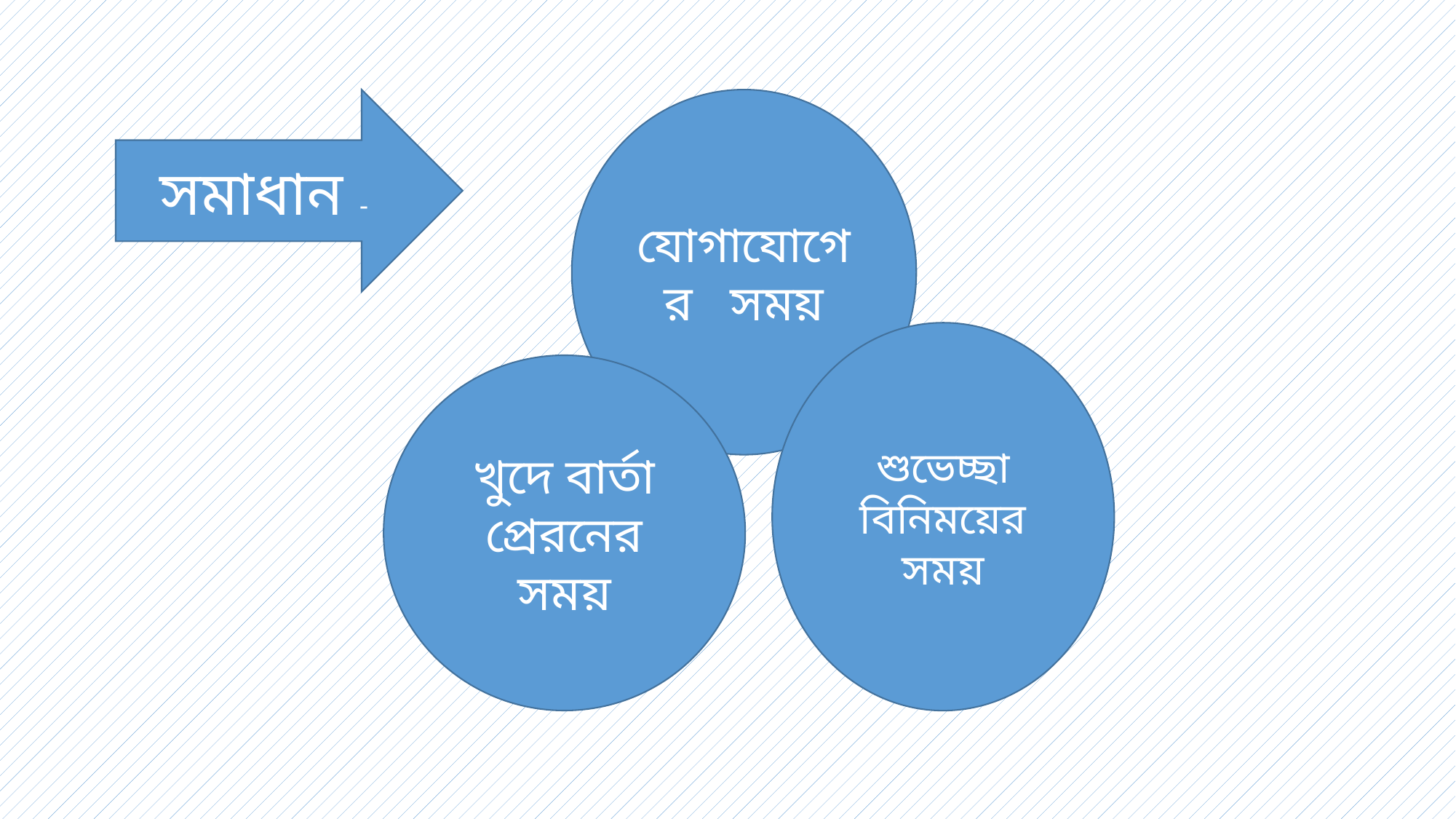

সমাধান -
যোগাযোগের   সময়
শুভেচ্ছা বিনিময়ের সময়
খুদে বার্তা প্রেরনের সময়